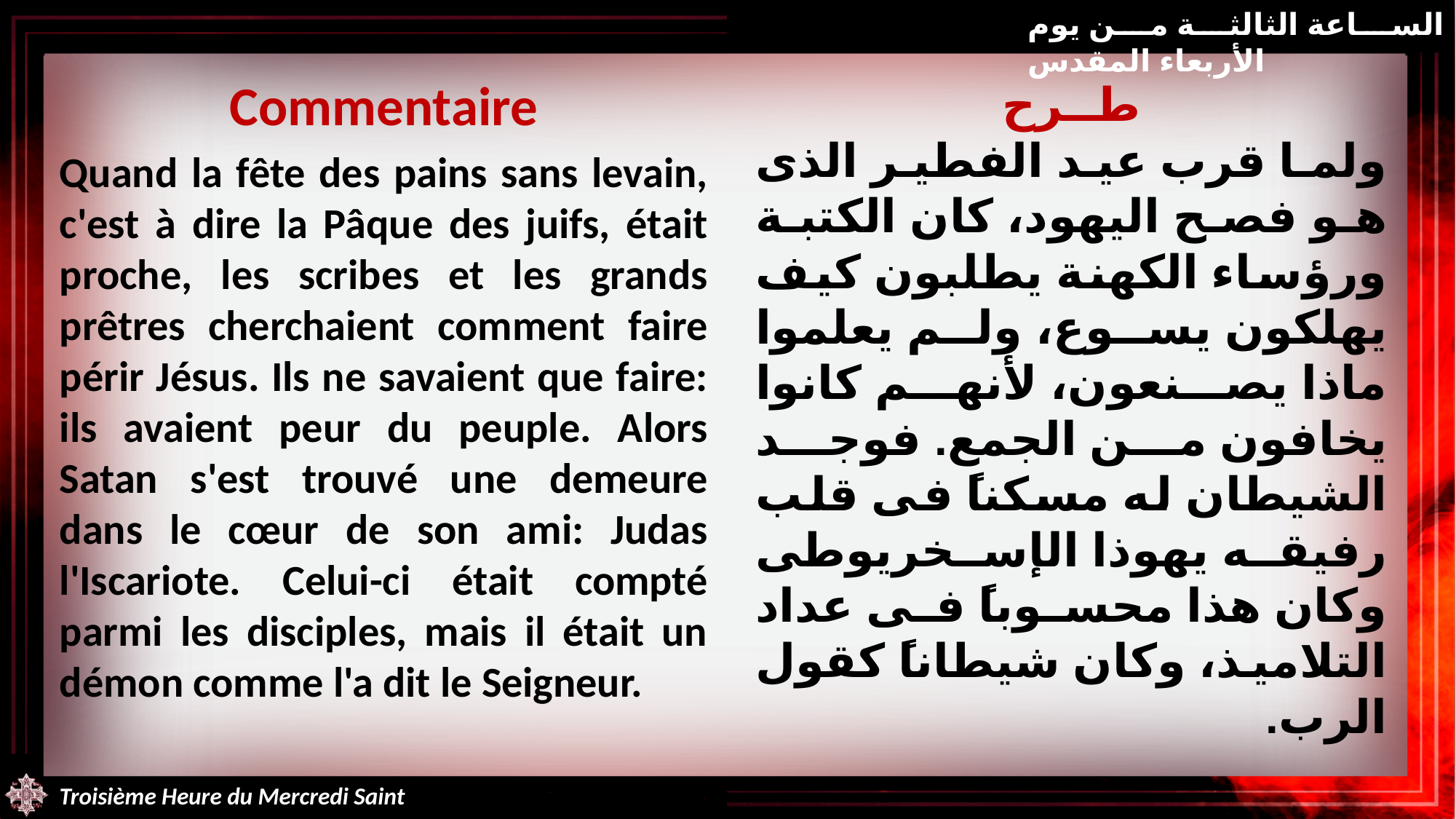

الساعة الثالثة من يوم الأربعاء المقدس
Commentaire
Quand la fête des pains sans levain, c'est à dire la Pâque des juifs, était proche, les scribes et les grands prêtres cherchaient comment faire périr Jésus. Ils ne savaient que faire: ils avaient peur du peuple. Alors Satan s'est trouvé une demeure dans le cœur de son ami: Judas l'Iscariote. Celui-ci était compté parmi les disciples, mais il était un démon comme l'a dit le Seigneur.
طــرح
ولما قرب عيد الفطير الذى هو فصح اليهود، كان الكتبة ورؤساء الكهنة يطلبون كيف يهلكون يسوع، ولم يعلموا ماذا يصنعون، لأنهم كانوا يخافون من الجمع. فوجد الشيطان له مسكناً فى قلب رفيقه يهوذا الإسخريوطى وكان هذا محسوباً فى عداد التلاميذ، وكان شيطاناً كقول الرب.
Troisième Heure du Mercredi Saint